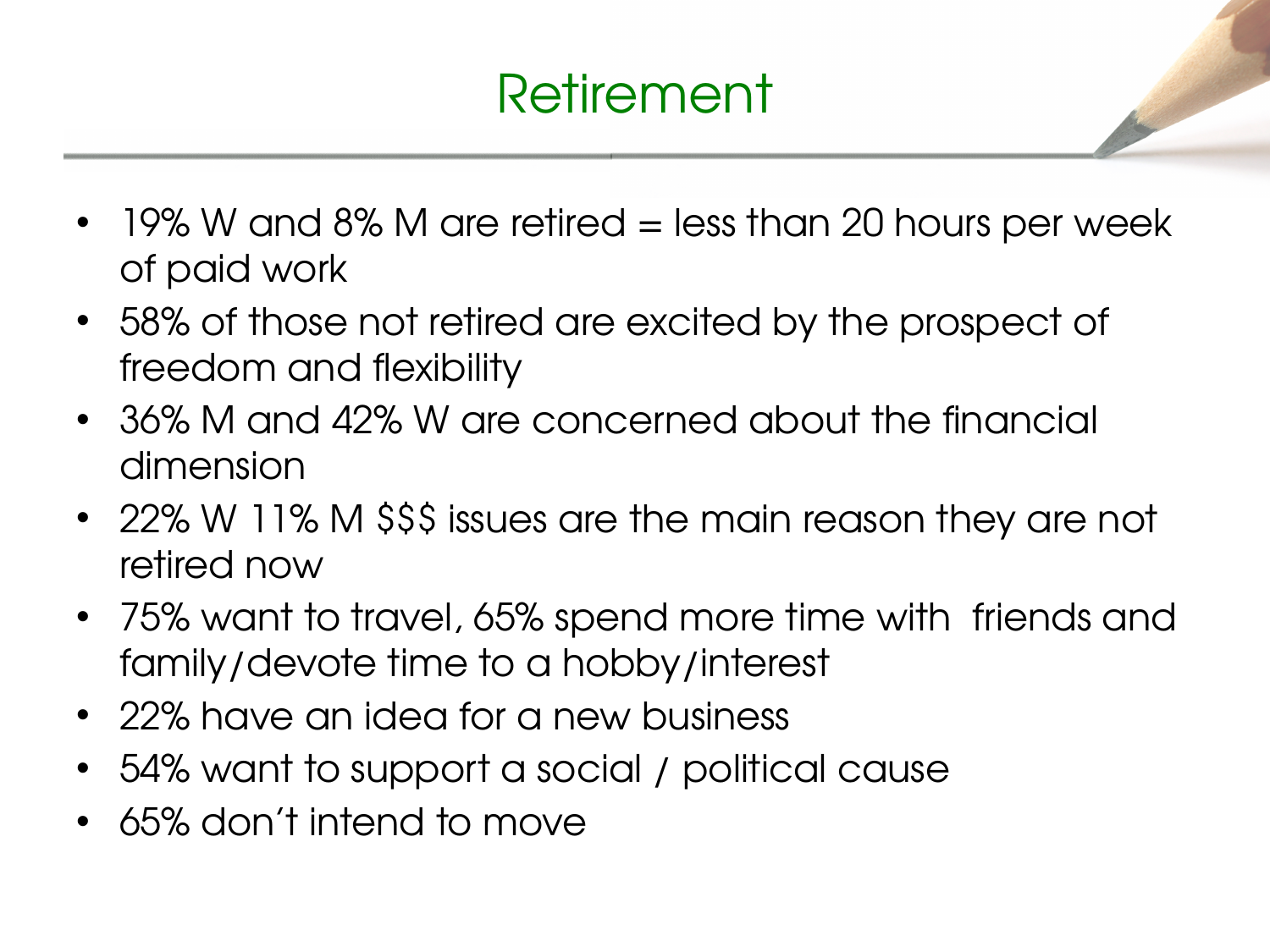

# Retirement
19% W and 8% M are retired = less than 20 hours per week of paid work
58% of those not retired are excited by the prospect of freedom and flexibility
36% M and 42% W are concerned about the financial dimension
22% W 11% M $$$ issues are the main reason they are not retired now
75% want to travel, 65% spend more time with  friends and family/devote time to a hobby/interest
22% have an idea for a new business
54% want to support a social / political cause
65% don’t intend to move